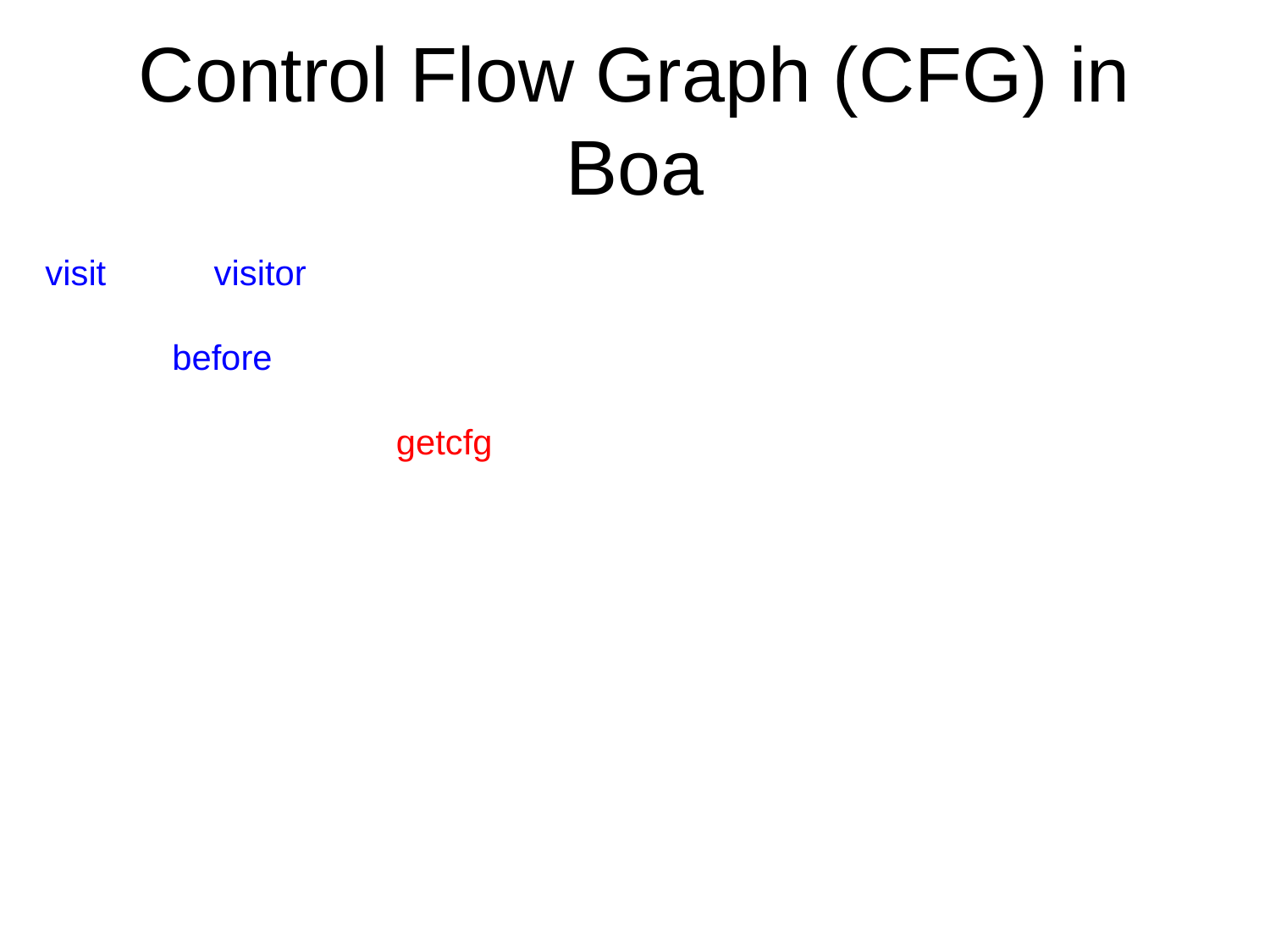

# Control Flow Graph (CFG) in Boa
Accessing CFG of a method
visit(input, visitor {

	before method: Method -> {

		cfg := getcfg(method); # on-the-fly construction

	}

});